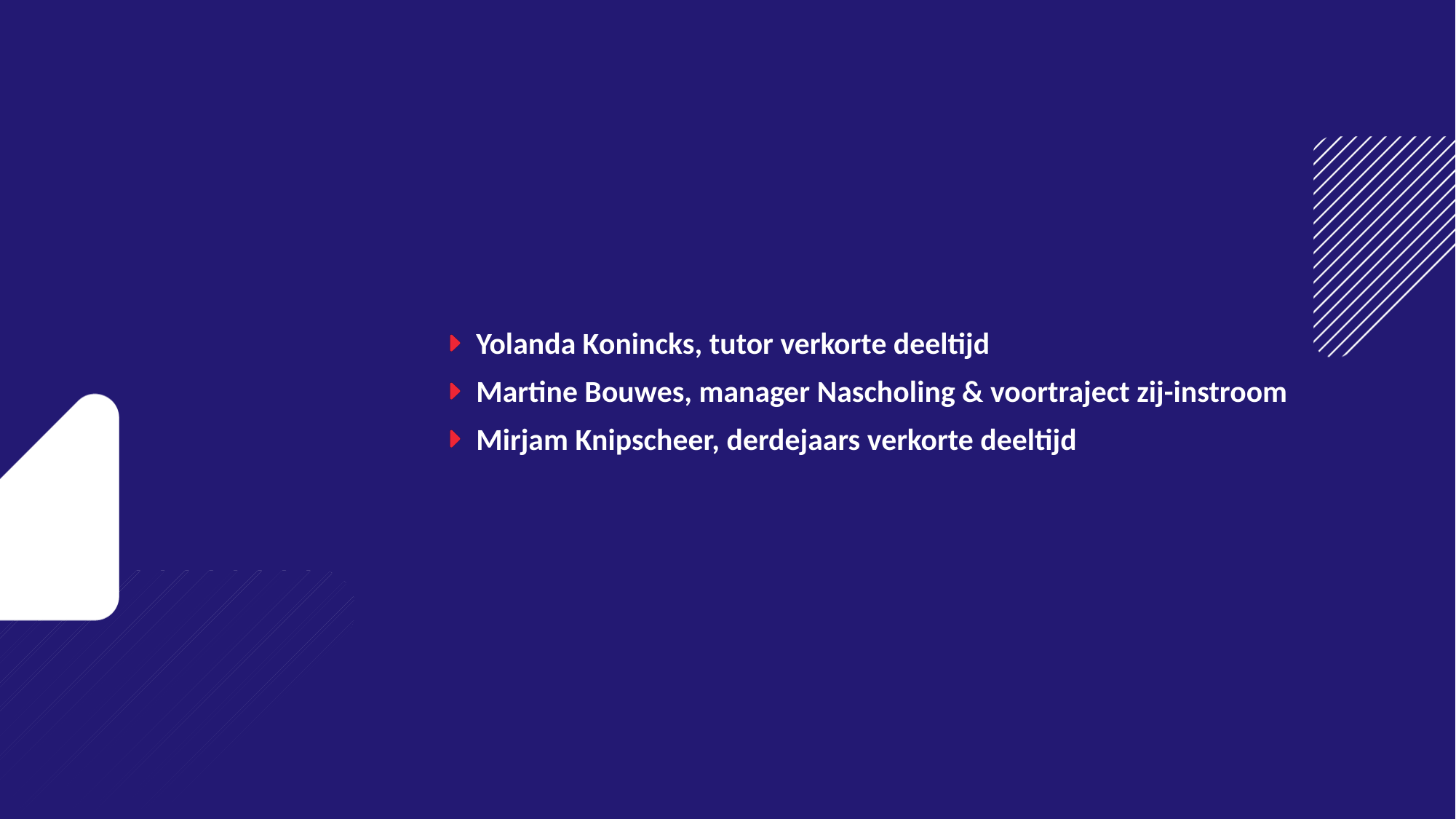

# Even voorstellen
Yolanda Konincks, tutor verkorte deeltijd
Martine Bouwes, manager Nascholing & voortraject zij-instroom
Mirjam Knipscheer, derdejaars verkorte deeltijd